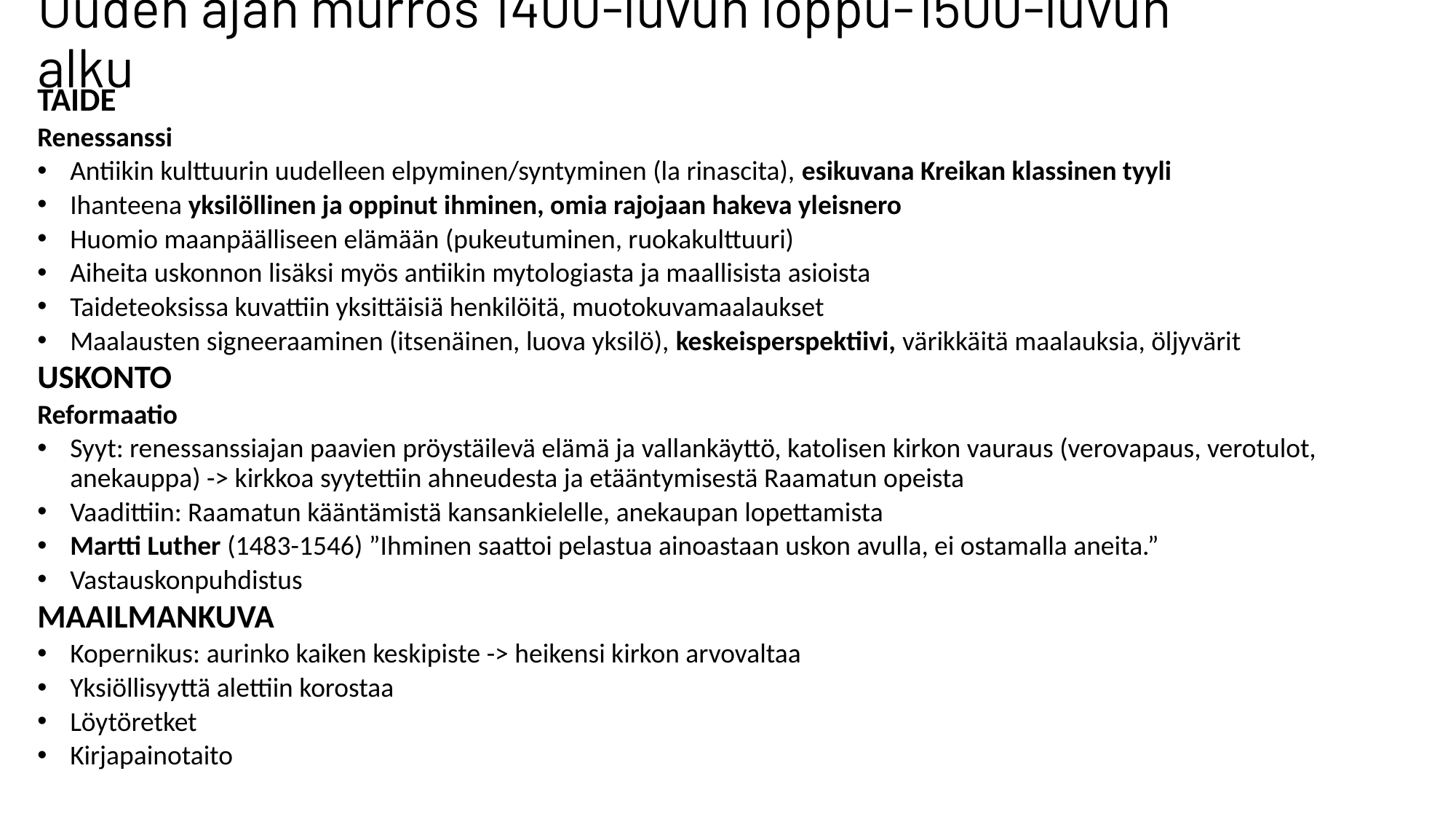

# Uuden ajan murros 1400-luvun loppu-1500-luvun alku
TAIDE
Renessanssi
Antiikin kulttuurin uudelleen elpyminen/syntyminen (la rinascita), esikuvana Kreikan klassinen tyyli
Ihanteena yksilöllinen ja oppinut ihminen, omia rajojaan hakeva yleisnero
Huomio maanpäälliseen elämään (pukeutuminen, ruokakulttuuri)
Aiheita uskonnon lisäksi myös antiikin mytologiasta ja maallisista asioista
Taideteoksissa kuvattiin yksittäisiä henkilöitä, muotokuvamaalaukset
Maalausten signeeraaminen (itsenäinen, luova yksilö), keskeisperspektiivi, värikkäitä maalauksia, öljyvärit
USKONTO
Reformaatio
Syyt: renessanssiajan paavien pröystäilevä elämä ja vallankäyttö, katolisen kirkon vauraus (verovapaus, verotulot, anekauppa) -> kirkkoa syytettiin ahneudesta ja etääntymisestä Raamatun opeista
Vaadittiin: Raamatun kääntämistä kansankielelle, anekaupan lopettamista
Martti Luther (1483-1546) ”Ihminen saattoi pelastua ainoastaan uskon avulla, ei ostamalla aneita.”
Vastauskonpuhdistus
MAAILMANKUVA
Kopernikus: aurinko kaiken keskipiste -> heikensi kirkon arvovaltaa
Yksiöllisyyttä alettiin korostaa
Löytöretket
Kirjapainotaito